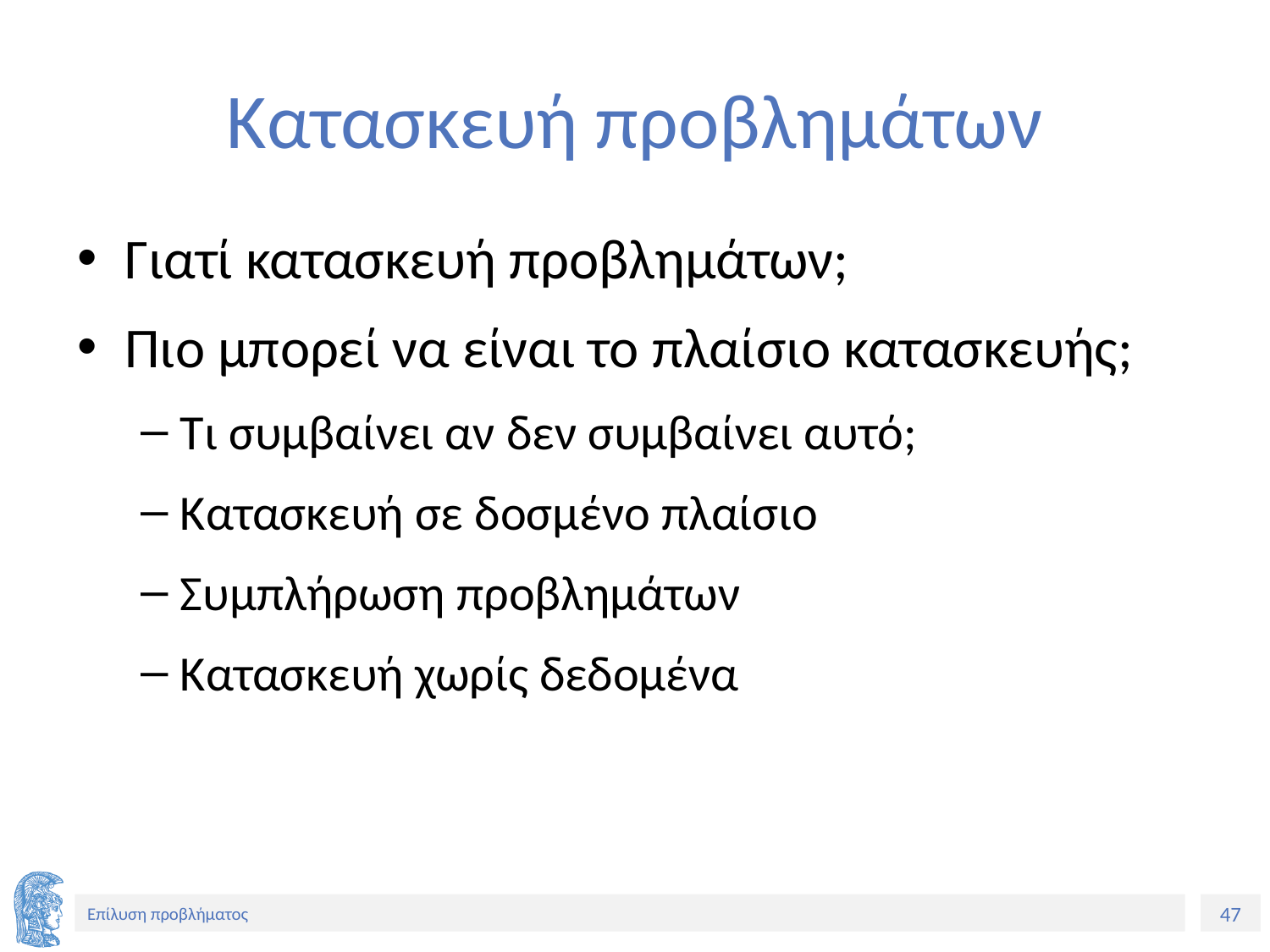

# Κατασκευή προβλημάτων
Γιατί κατασκευή προβλημάτων;
Πιο μπορεί να είναι το πλαίσιο κατασκευής;
Τι συμβαίνει αν δεν συμβαίνει αυτό;
Κατασκευή σε δοσμένο πλαίσιο
Συμπλήρωση προβλημάτων
Κατασκευή χωρίς δεδομένα